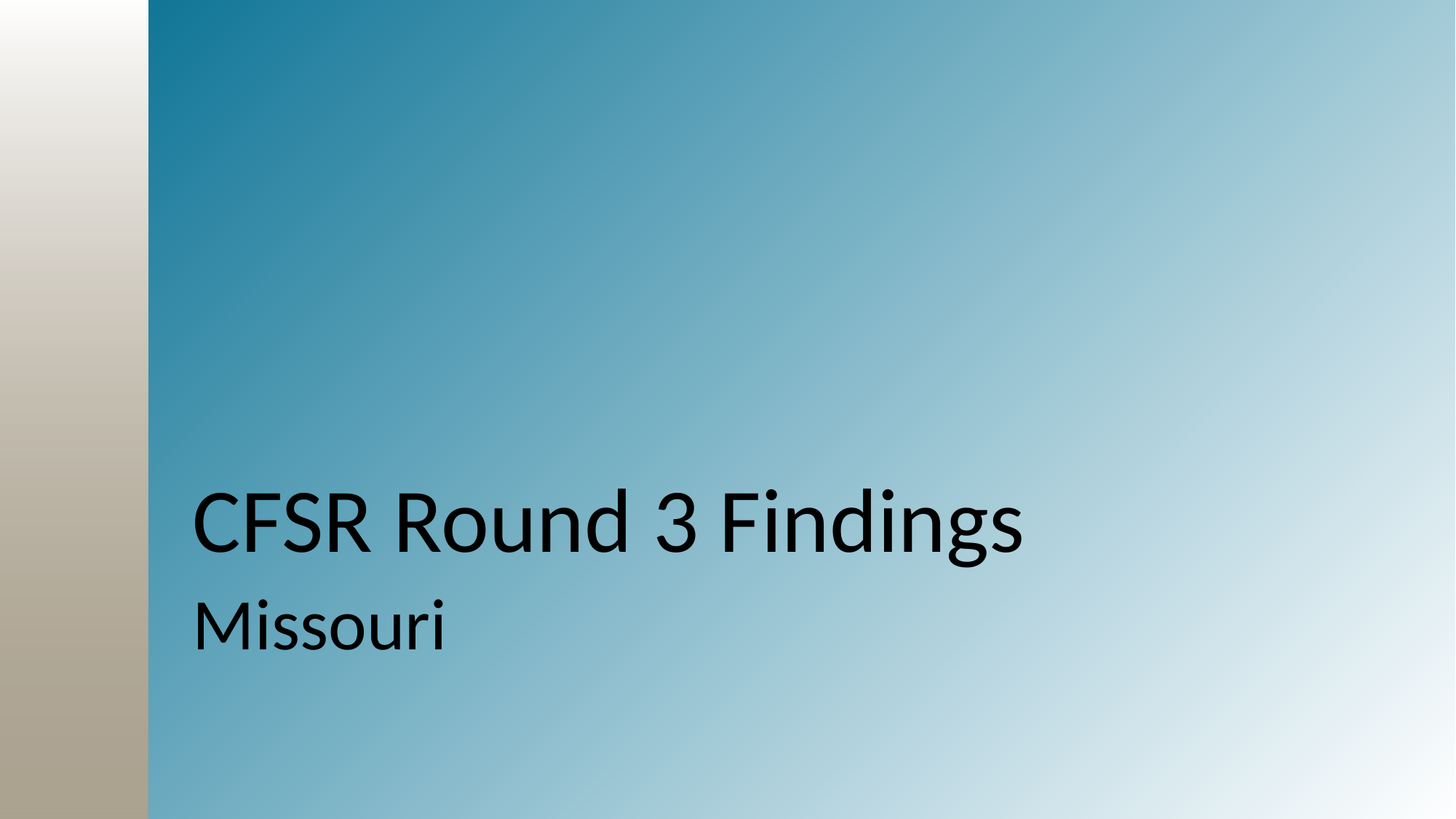

# CFSR Round 3 Findings
Missouri
8